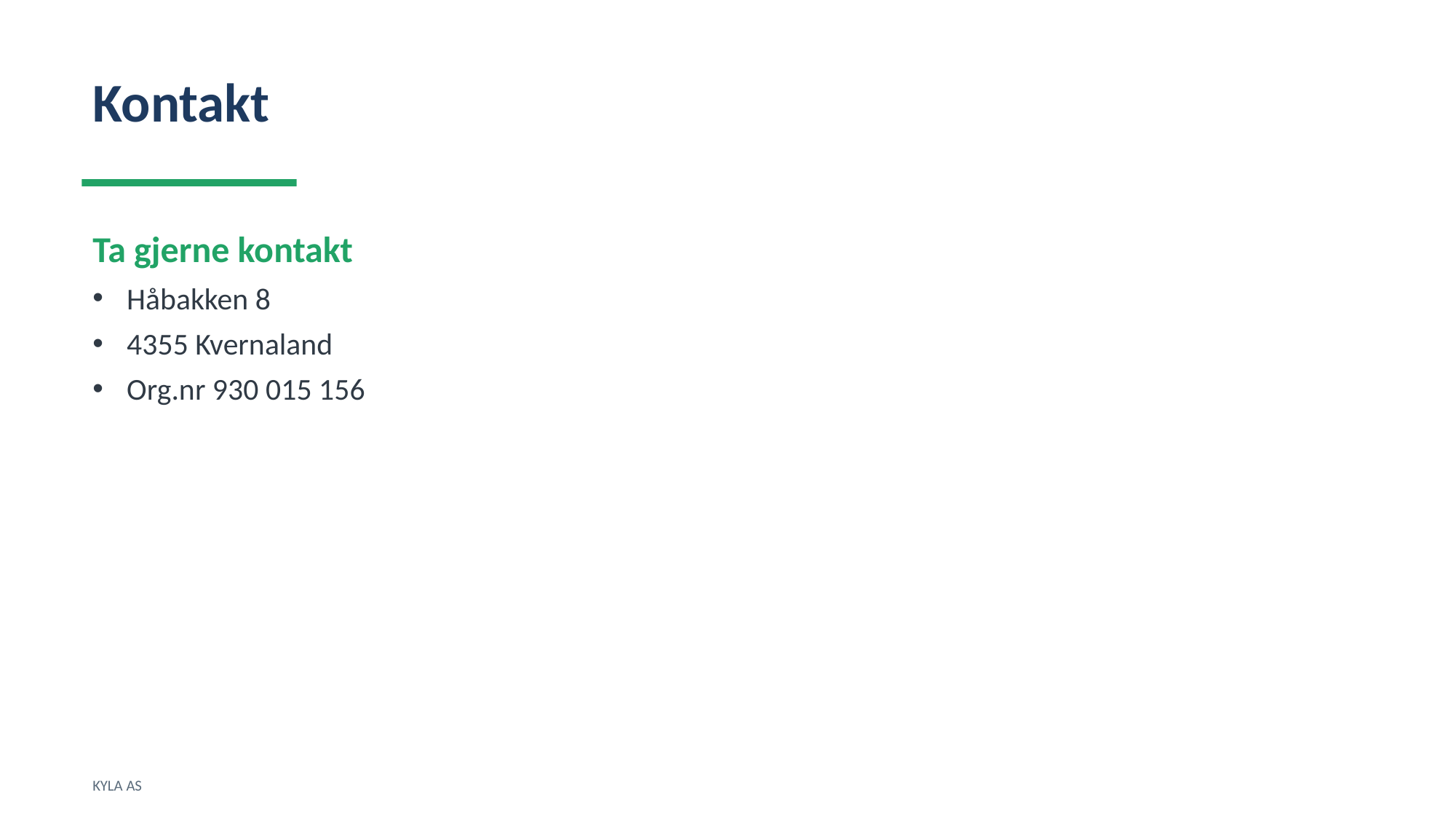

Kontakt

Ta gjerne kontakt
Håbakken 8
4355 Kvernaland
Org.nr 930 015 156
KYLA AS